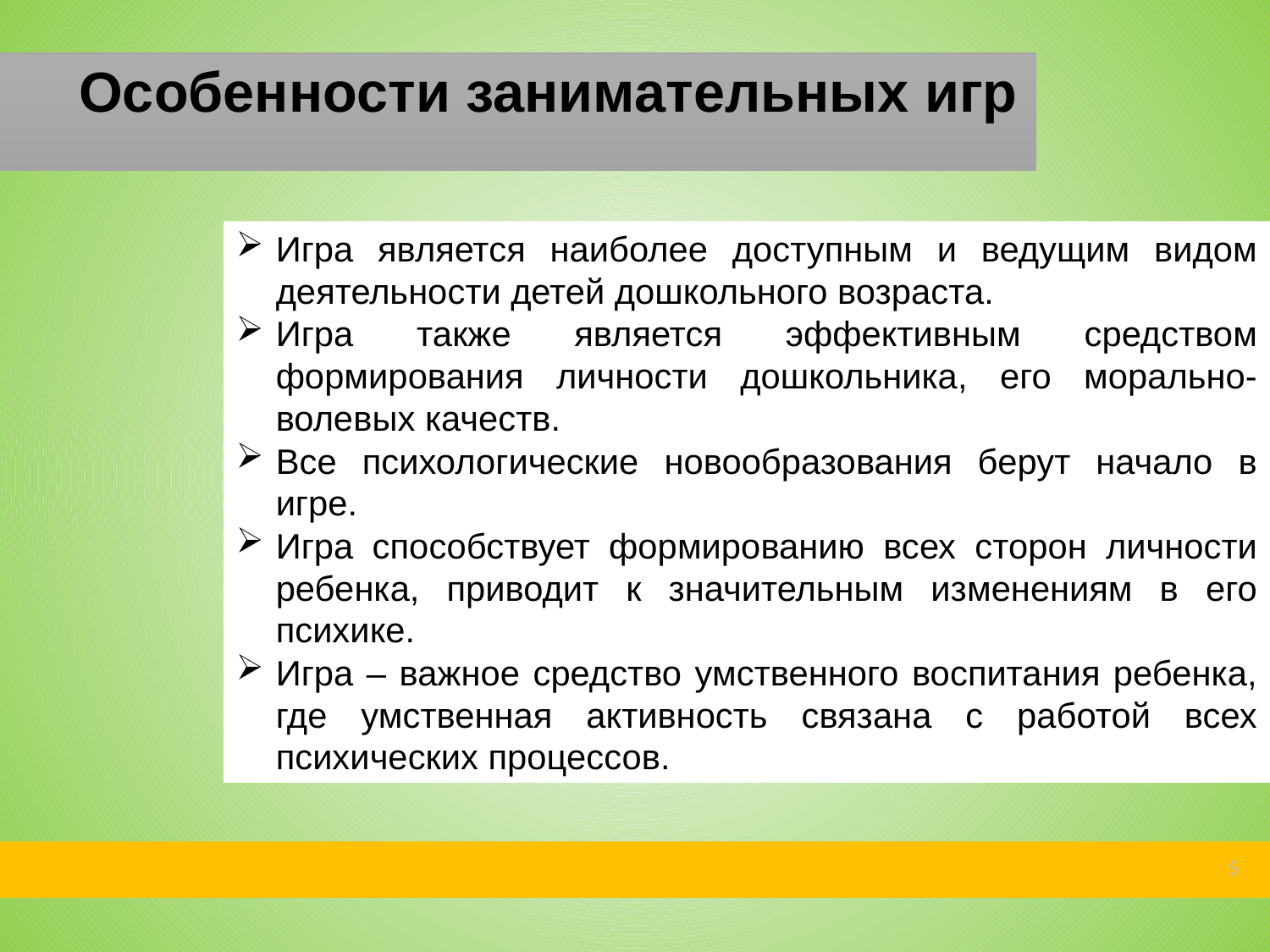

Особенности занимательных игр

Игра является наиболее доступным и ведущим видом деятельности детей дошкольного возраста.
Игра также является эффективным средством формирования личности дошкольника, его морально-волевых качеств.
Все психологические новообразования берут начало в игре.
Игра способствует формированию всех сторон личности ребенка, приводит к значительным изменениям в его психике.
Игра – важное средство умственного воспитания ребенка, где умственная активность связана с работой всех психических процессов.
5